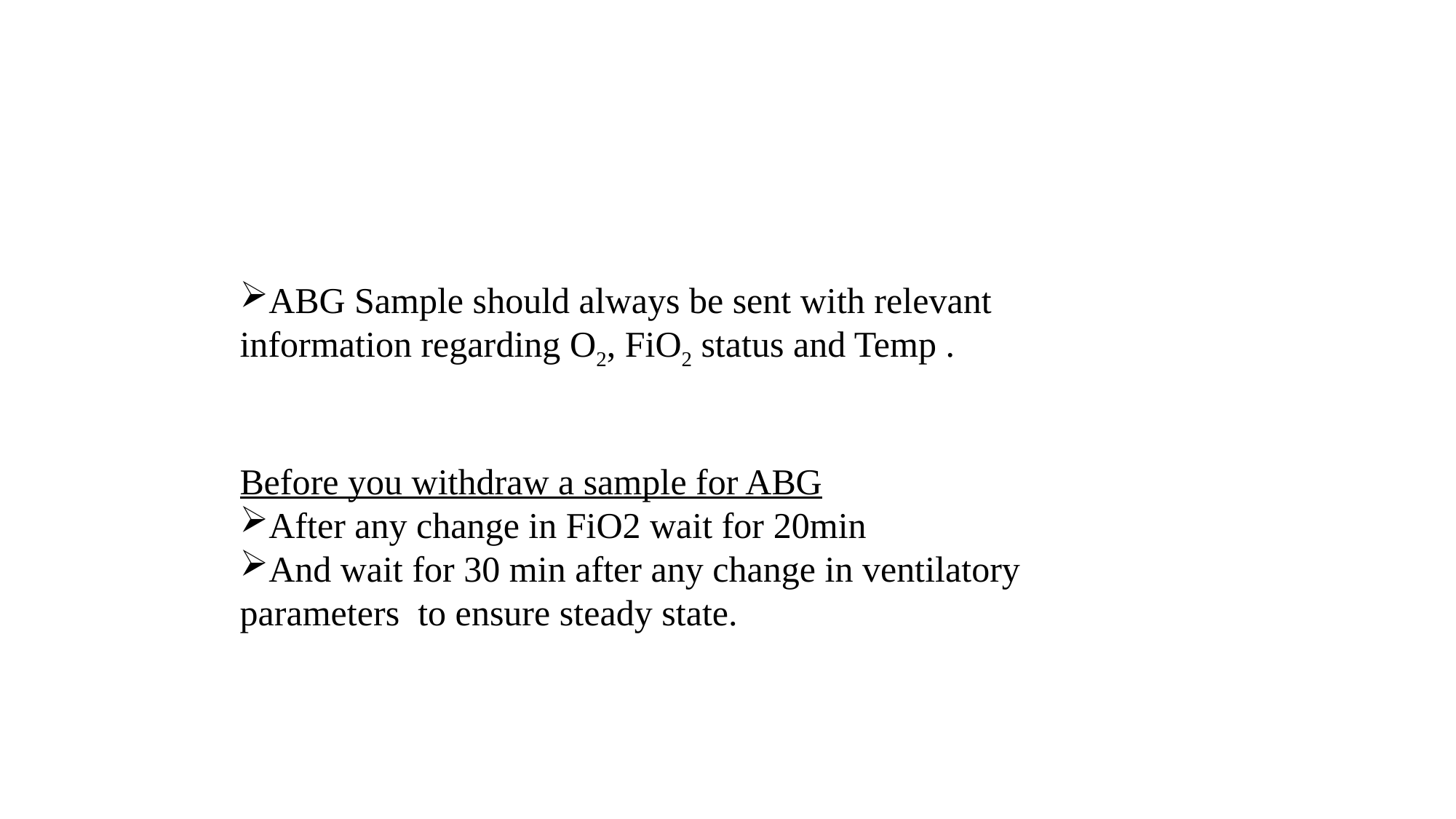

#
ABG Sample should always be sent with relevant information regarding O2, FiO2 status and Temp .

Before you withdraw a sample for ABG
After any change in FiO2 wait for 20min
And wait for 30 min after any change in ventilatory parameters  to ensure steady state.